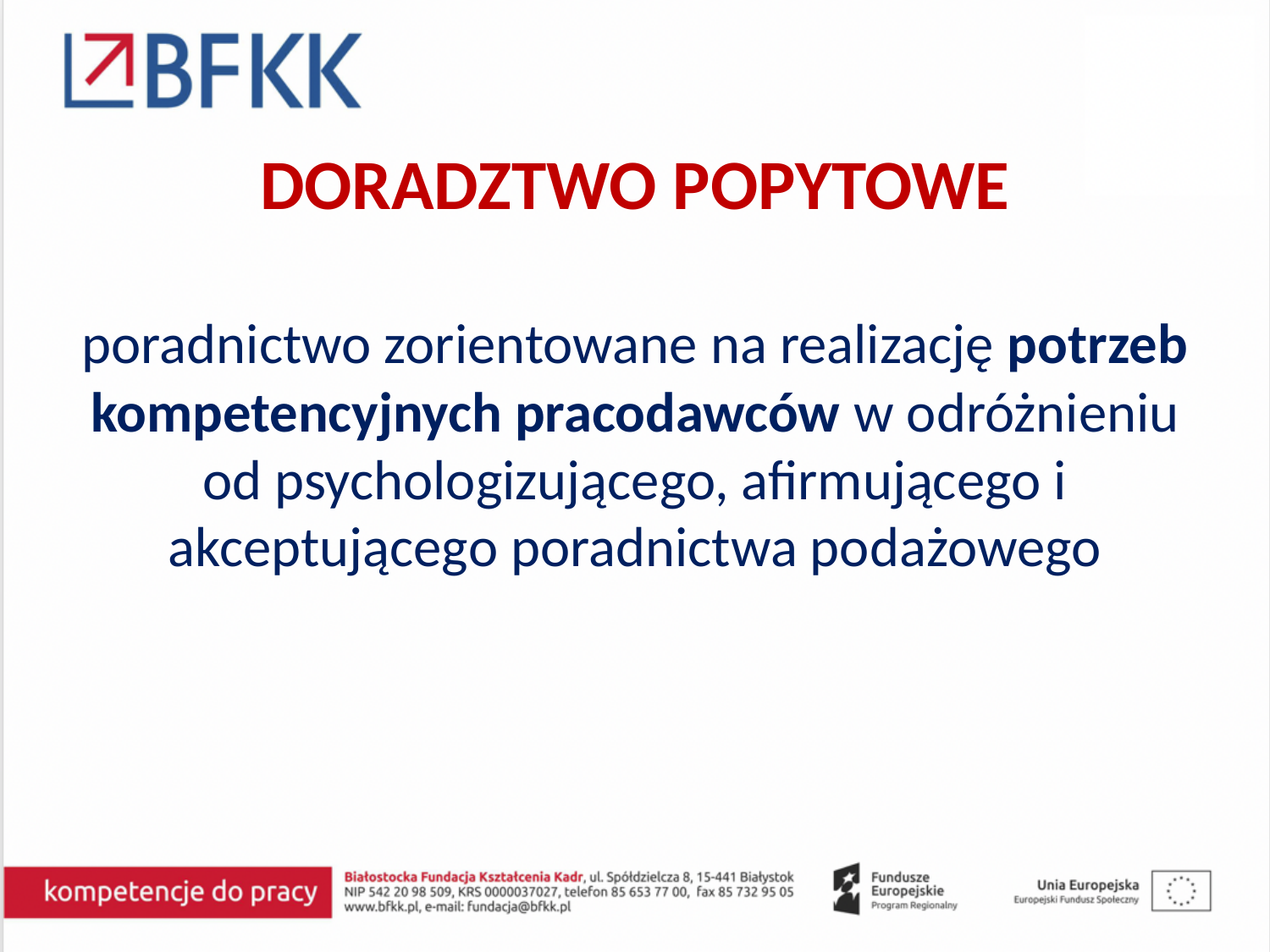

# DORADZTWO POPYTOWE

poradnictwo zorientowane na realizację potrzeb kompetencyjnych pracodawców w odróżnieniu od psychologizującego, afirmującego i akceptującego poradnictwa podażowego